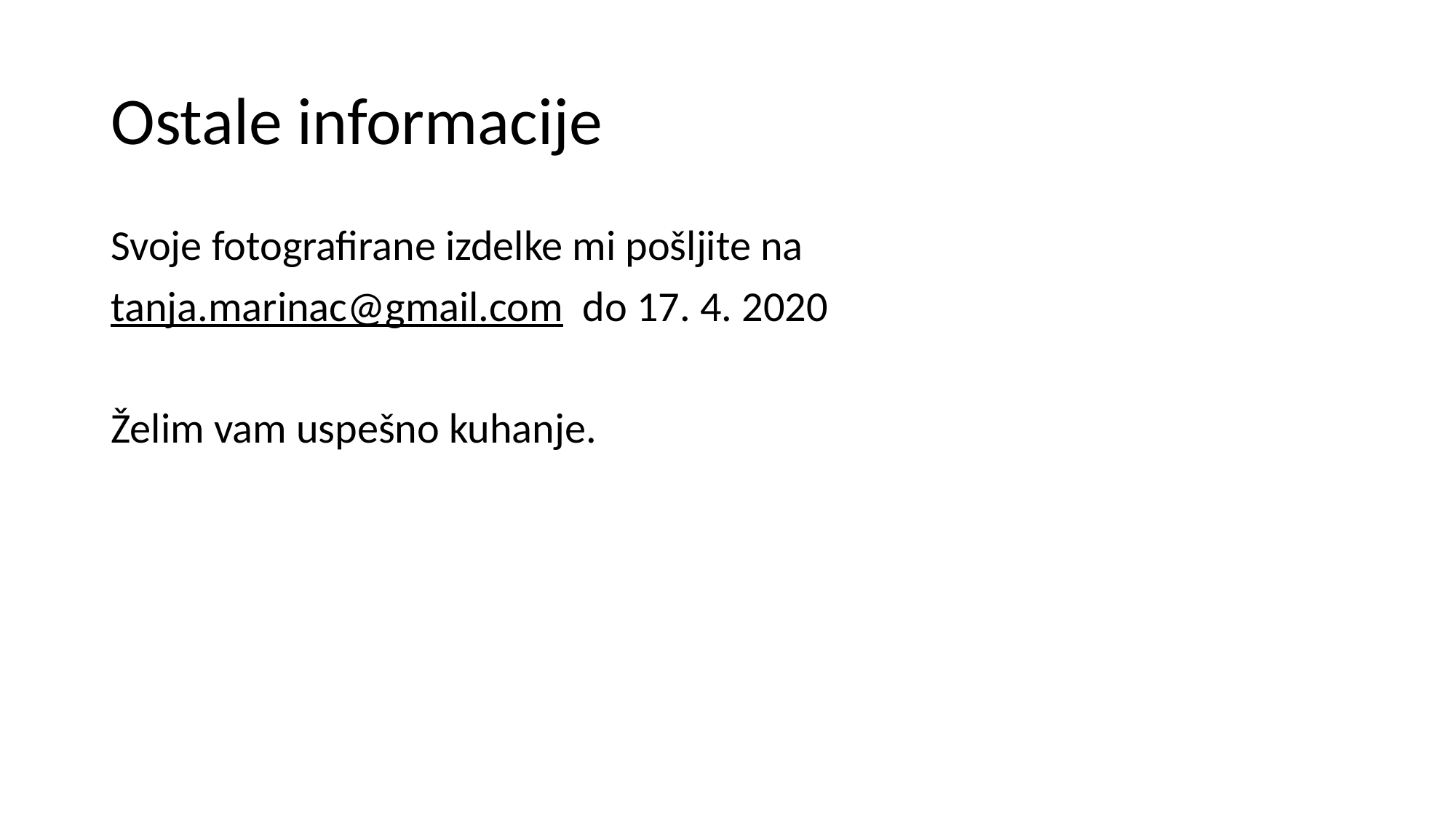

# Ostale informacije
Svoje fotografirane izdelke mi pošljite na
tanja.marinac@gmail.com  do 17. 4. 2020

Želim vam uspešno kuhanje.